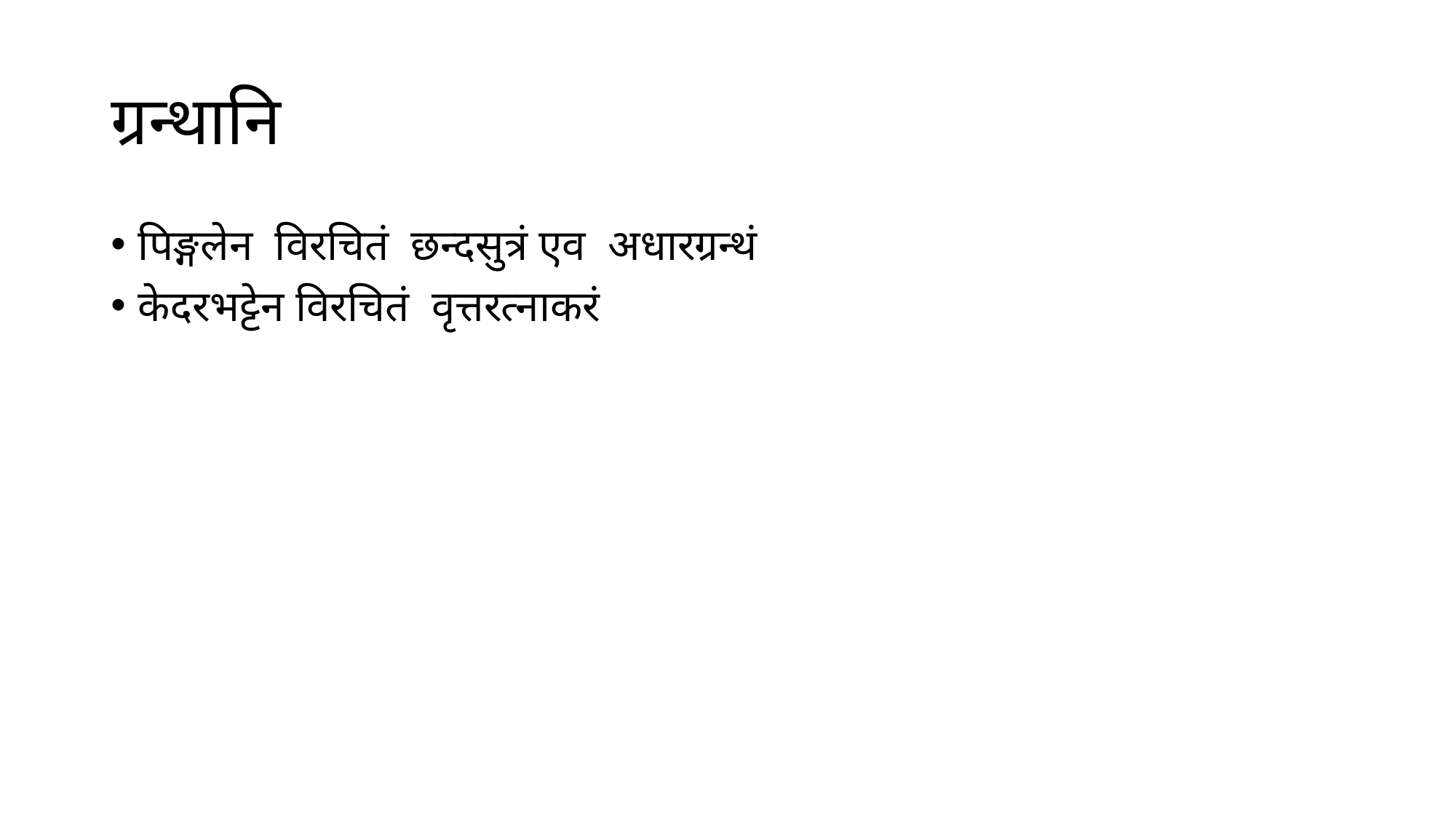

# ग्रन्थानि
पिङ्गलेन  विरचितं  छन्दसुत्रं एव  अधारग्रन्थं
केदरभट्टेन विरचितं  वृत्तरत्नाकरं